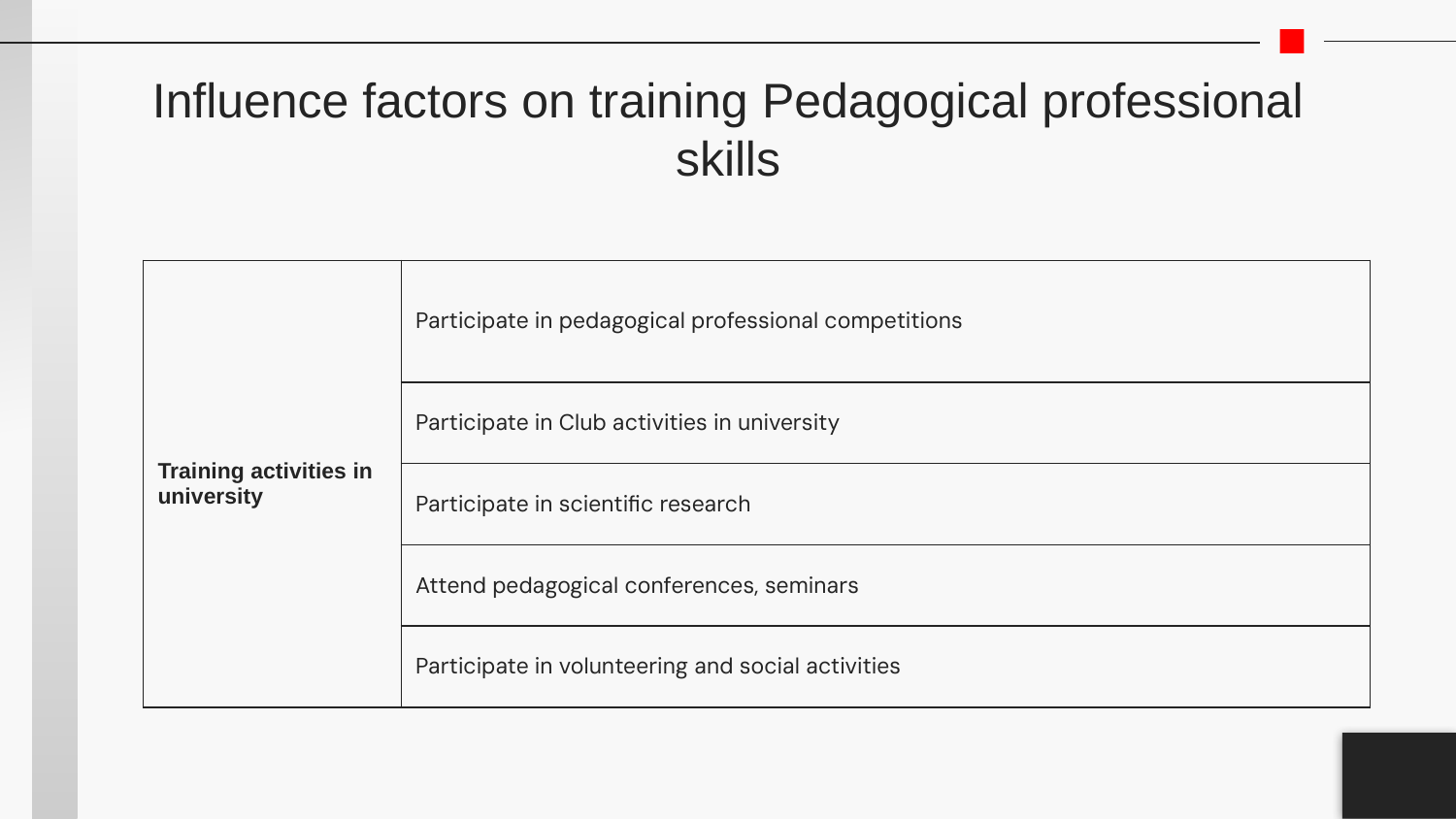

# Influence factors on training Pedagogical professional skills

| Training activities in university | Participate in pedagogical professional competitions |
| --- | --- |
|  | Participate in Club activities in university |
|  | Participate in scientific research |
|  | Attend pedagogical conferences, seminars |
|  | Participate in volunteering and social activities |